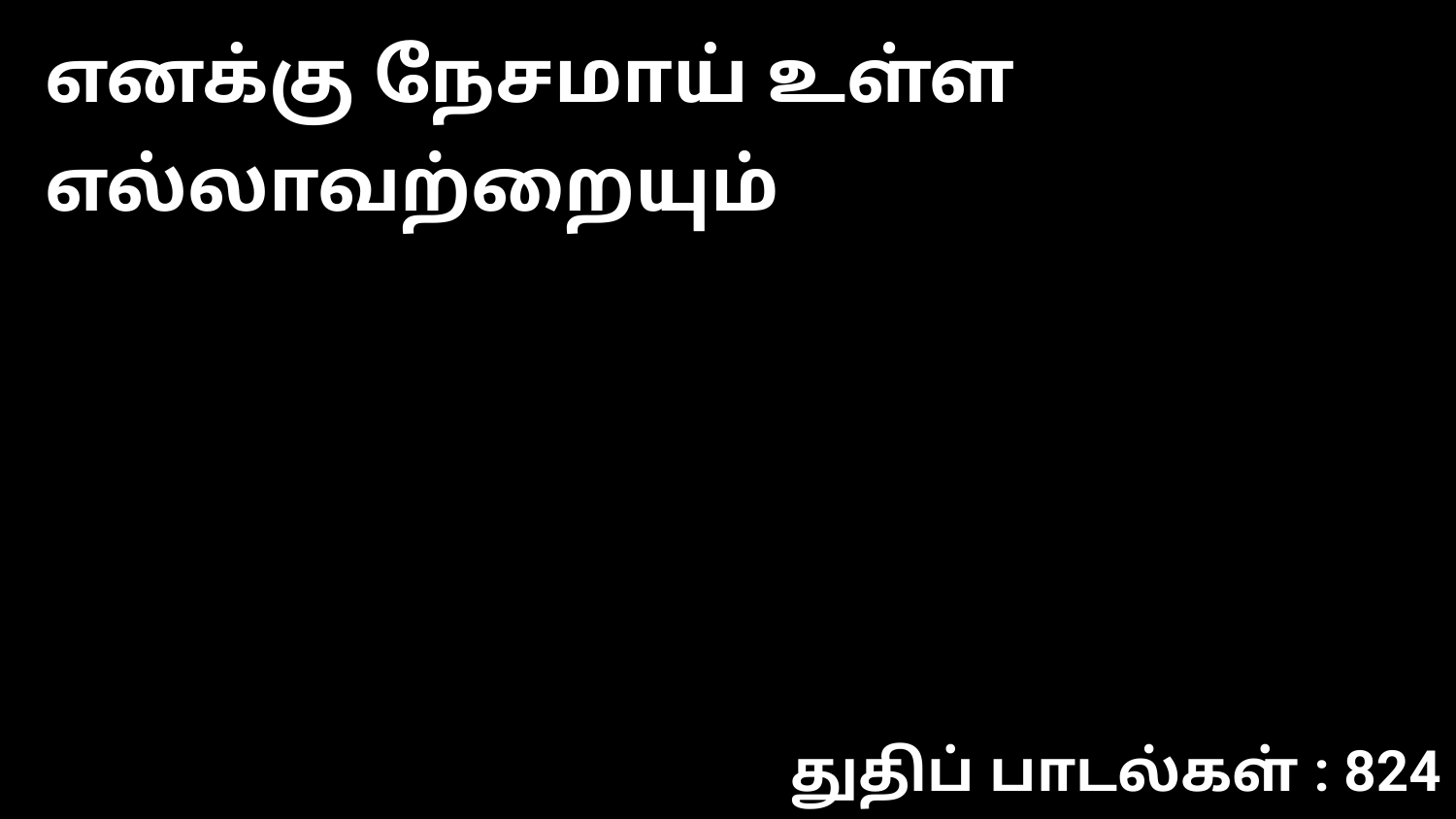

எனக்கு நேசமாய் உள்ள எல்லாவற்றையும்
துதிப் பாடல்கள் : 824